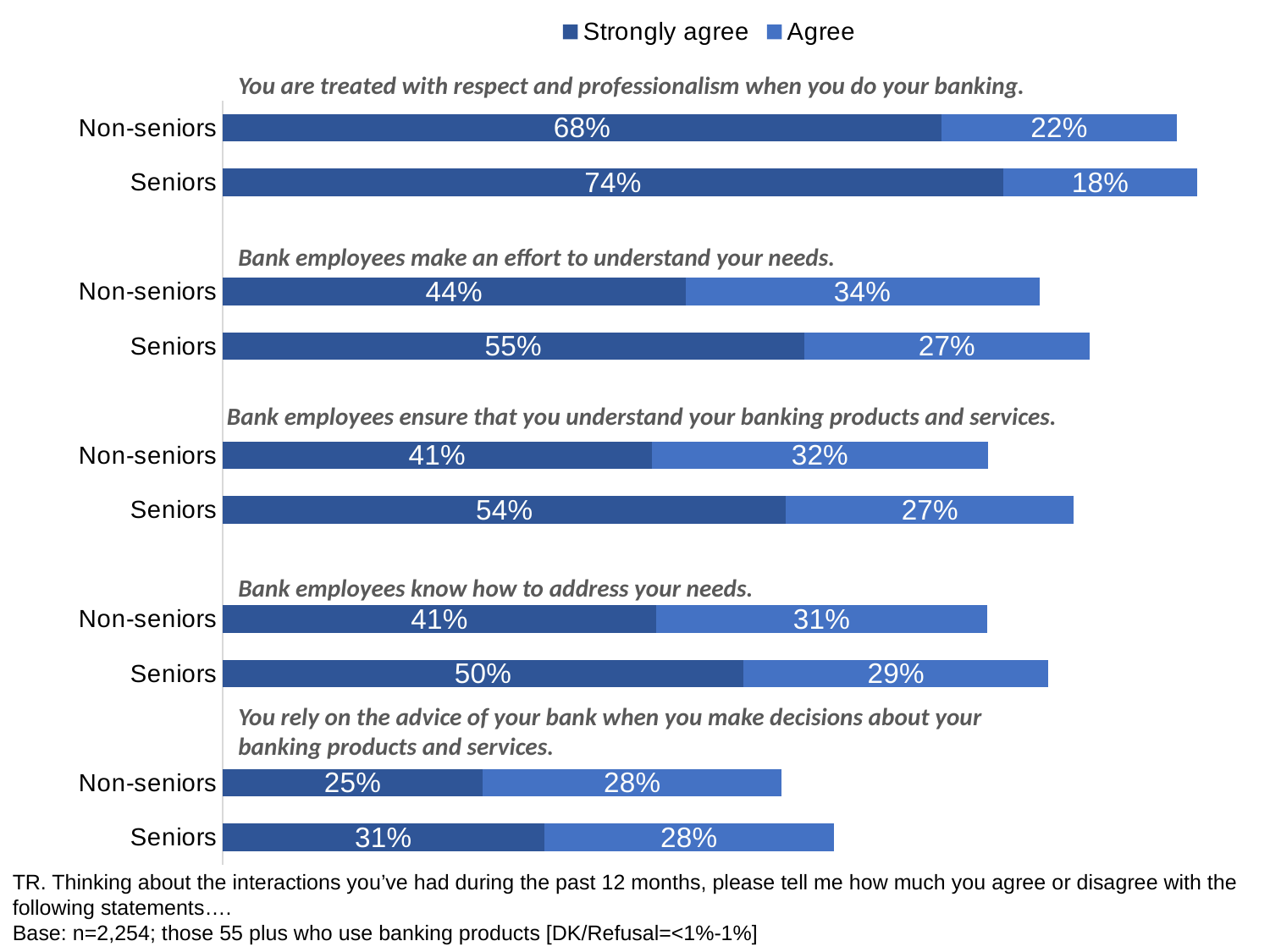

### Chart

| Category | Strongly agree | Agree |
|---|---|---|
| Non-seniors | 0.6838800110164851 | 0.22306955990151672 |
| Seniors | 0.7424831183188626 | 0.18386427746868322 |
|  | None | None |
| Non-seniors | 0.4402659278294646 | 0.33633798479732596 |
| Seniors | 0.5529449826779032 | 0.2713907389053555 |
|  | None | None |
| Non-seniors | 0.4080316718515155 | 0.31968717362792637 |
| Seniors | 0.5358581524339644 | 0.27342238785408407 |
|  | None | None |
| Non-seniors | 0.4123049330902849 | 0.3146962680961944 |
| Seniors | 0.4951677761784423 | 0.28990466674575566 |
|  | None | None |
| Non-seniors | 0.24735986790575712 | 0.284396714733624 |
| Seniors | 0.30581130866618855 | 0.27542906923007615 |
You are treated with respect and professionalism when you do your banking.
Bank employees make an effort to understand your needs.
Bank employees ensure that you understand your banking products and services.

Bank employees know how to address your needs.
You rely on the advice of your bank when you make decisions about your banking products and services.
TR. Thinking about the interactions you’ve had during the past 12 months, please tell me how much you agree or disagree with the following statements….
Base: n=2,254; those 55 plus who use banking products [DK/Refusal=<1%-1%]